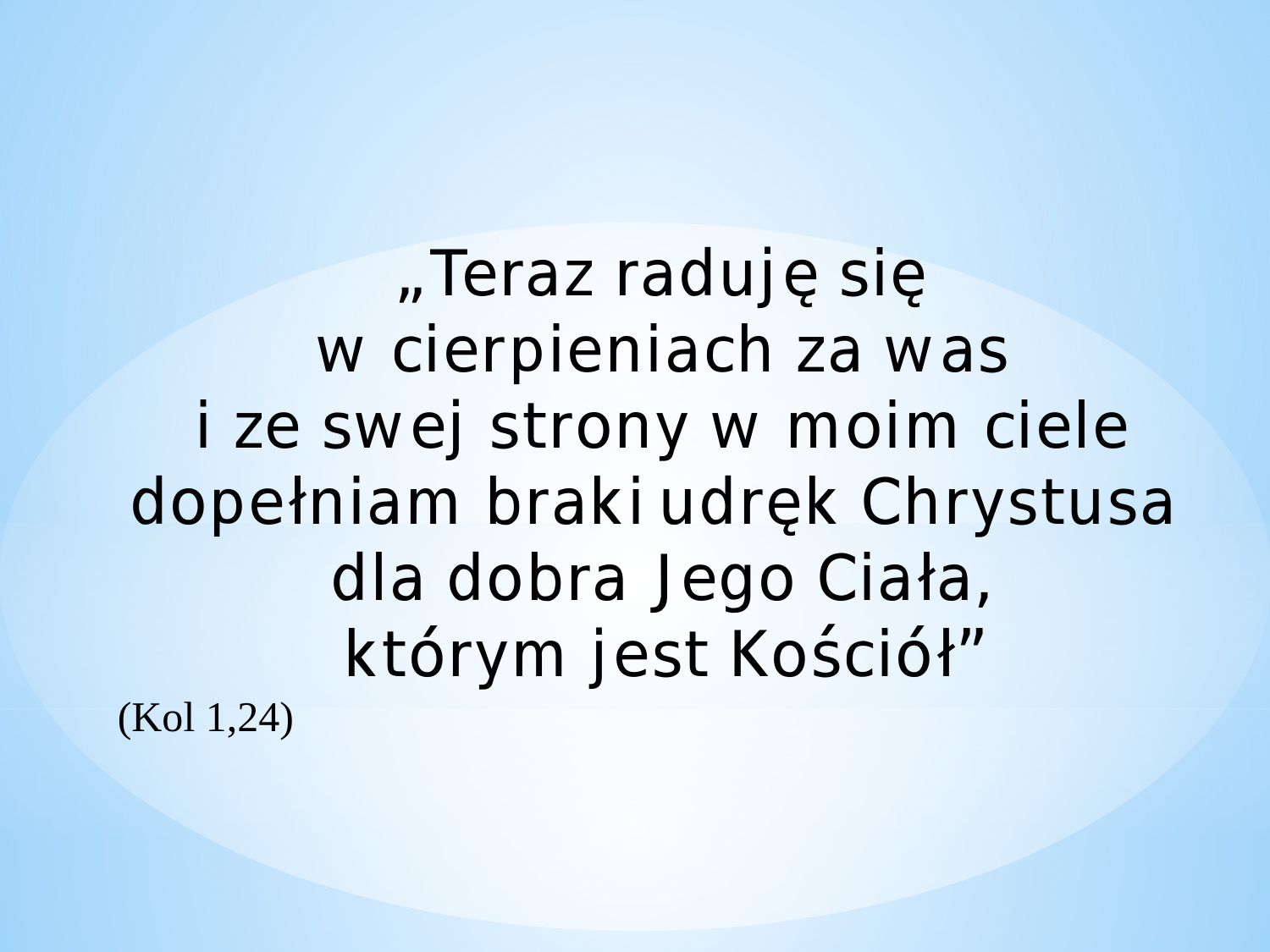

„Teraz raduję się
 w cierpieniach za was
i ze swej strony w moim ciele dopełniam braki udręk Chrystusa
dla dobra Jego Ciała,
 którym jest Kościół”
(Kol 1,24)